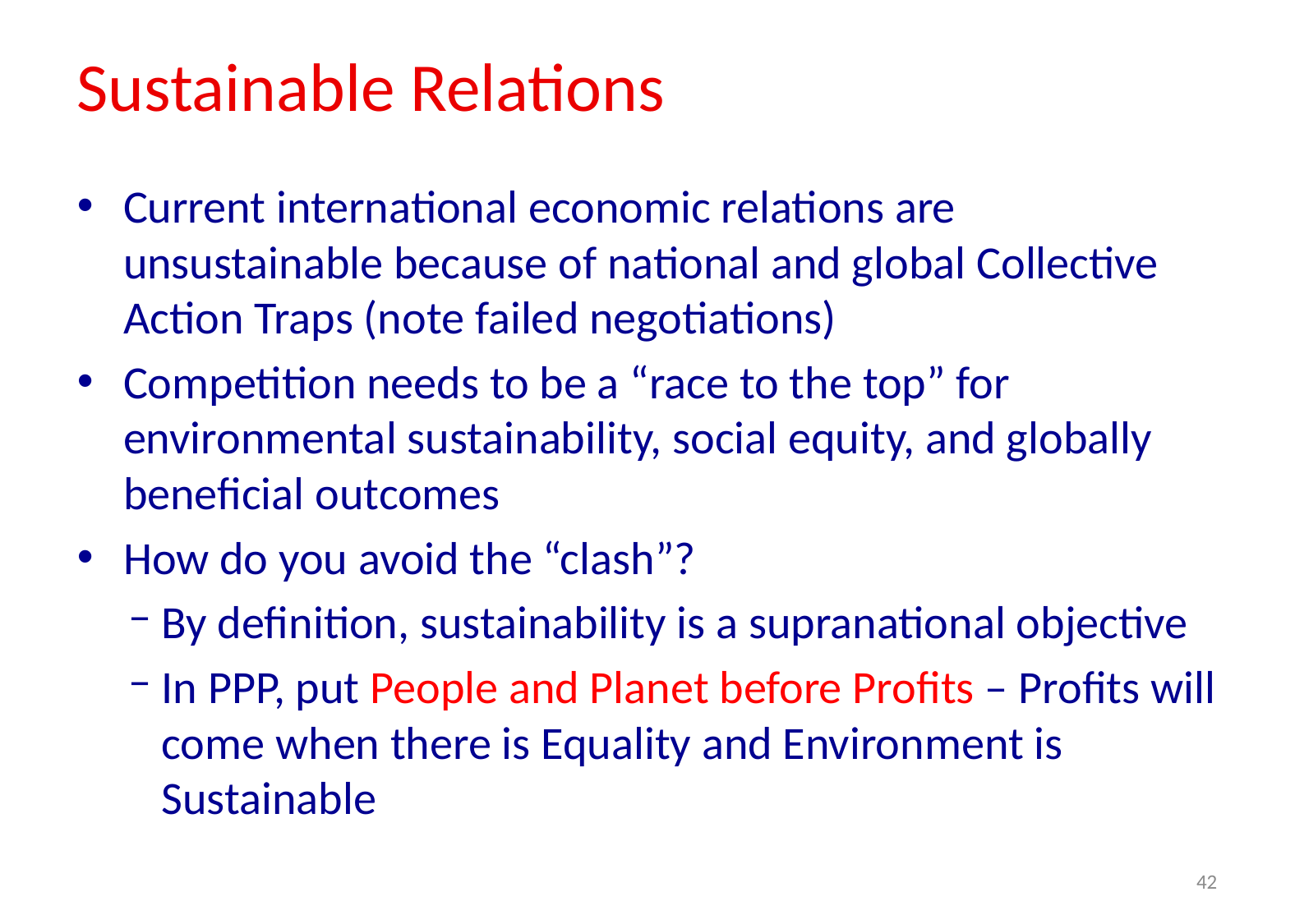

# Sustainable Relations
Current international economic relations are unsustainable because of national and global Collective Action Traps (note failed negotiations)
Competition needs to be a “race to the top” for environmental sustainability, social equity, and globally beneficial outcomes
How do you avoid the “clash”?
By definition, sustainability is a supranational objective
In PPP, put People and Planet before Profits – Profits will come when there is Equality and Environment is Sustainable
42